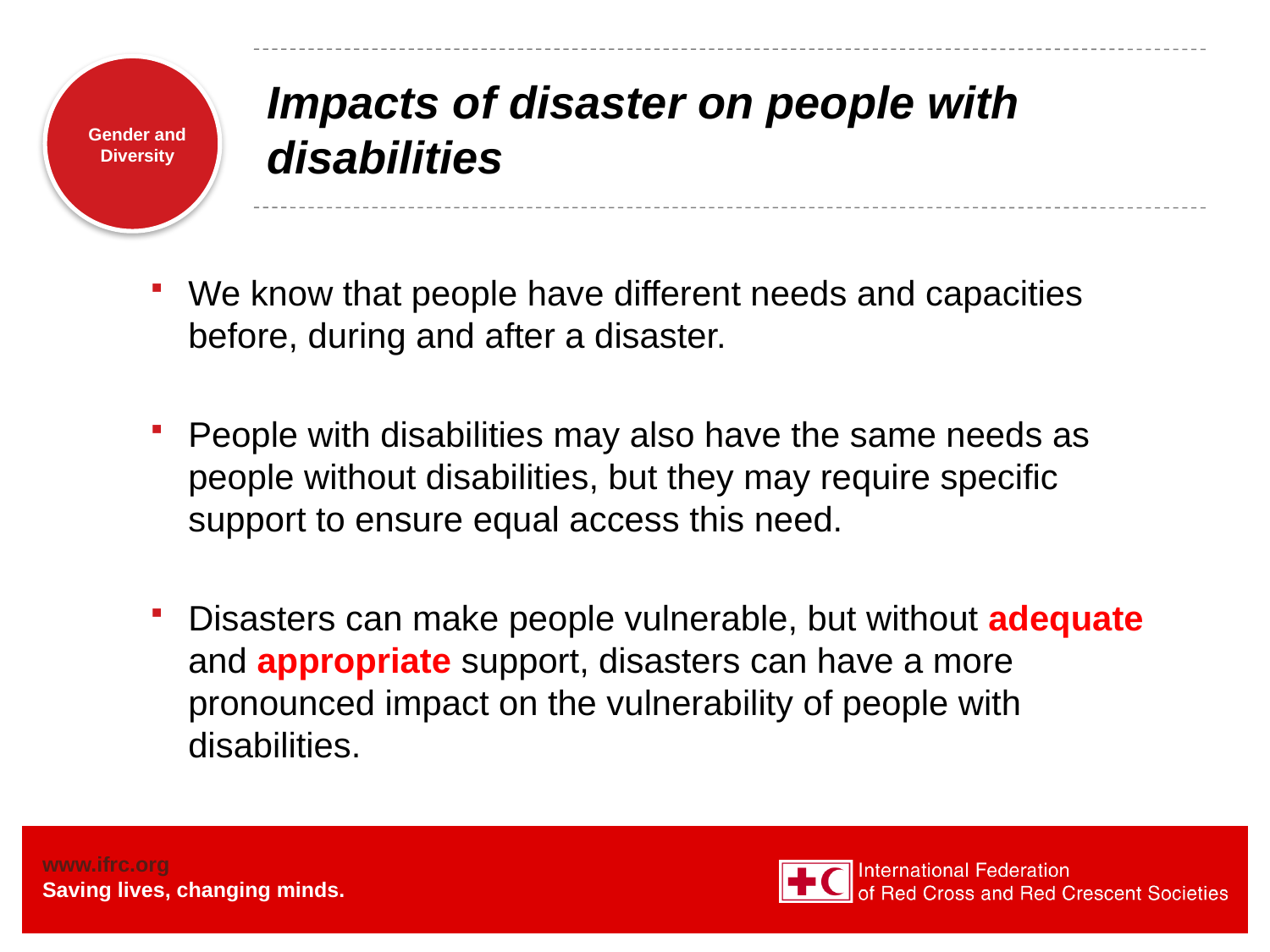

# Impacts of disaster on people with disabilities
We know that people have different needs and capacities before, during and after a disaster.

People with disabilities may also have the same needs as people without disabilities, but they may require specific support to ensure equal access this need.

Disasters can make people vulnerable, but without adequate and appropriate support, disasters can have a more pronounced impact on the vulnerability of people with disabilities.